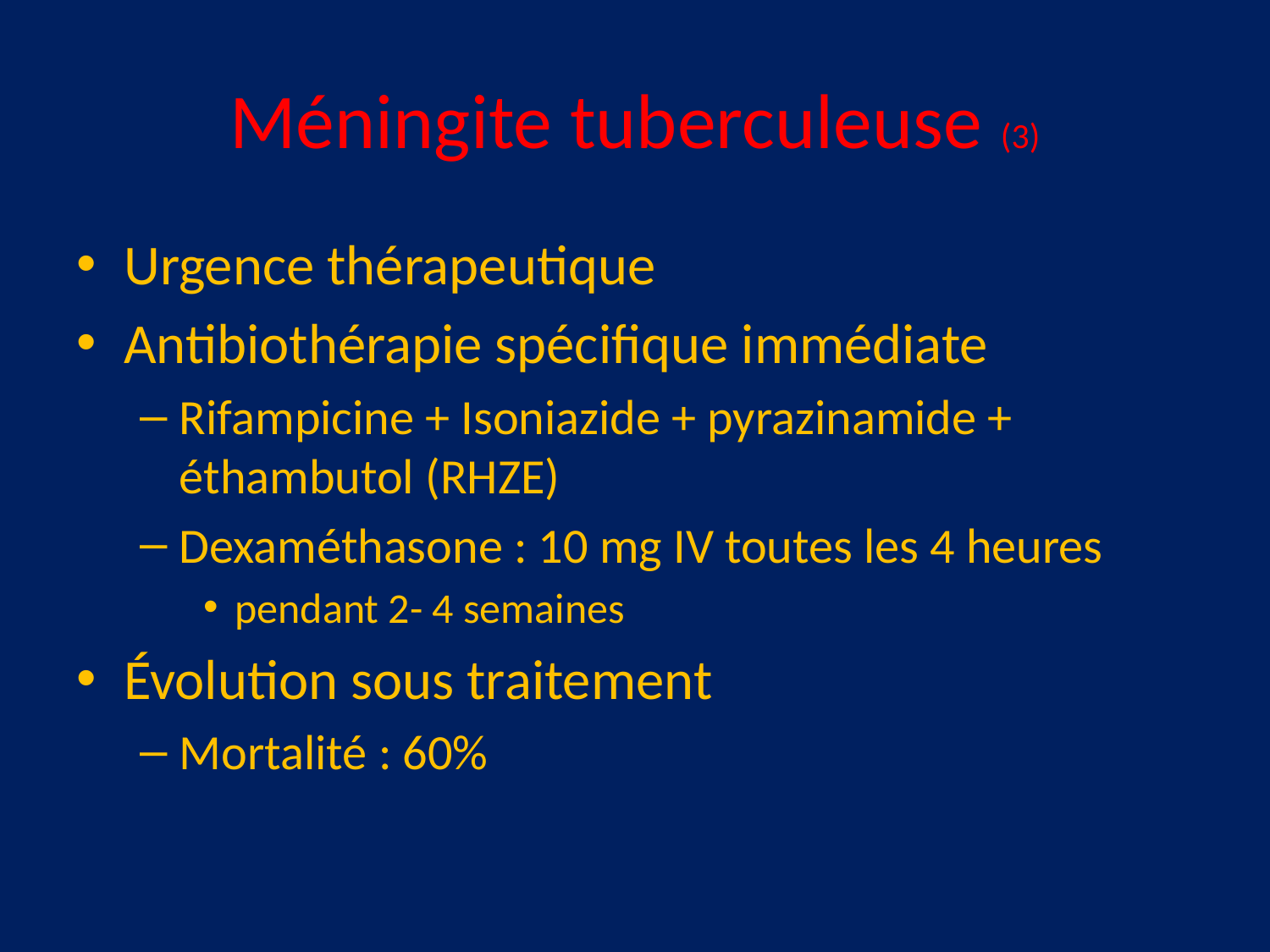

# Méningite tuberculeuse (3)
Urgence thérapeutique
Antibiothérapie spécifique immédiate
Rifampicine + Isoniazide + pyrazinamide + éthambutol (RHZE)
Dexaméthasone : 10 mg IV toutes les 4 heures
pendant 2- 4 semaines
Évolution sous traitement
Mortalité : 60%